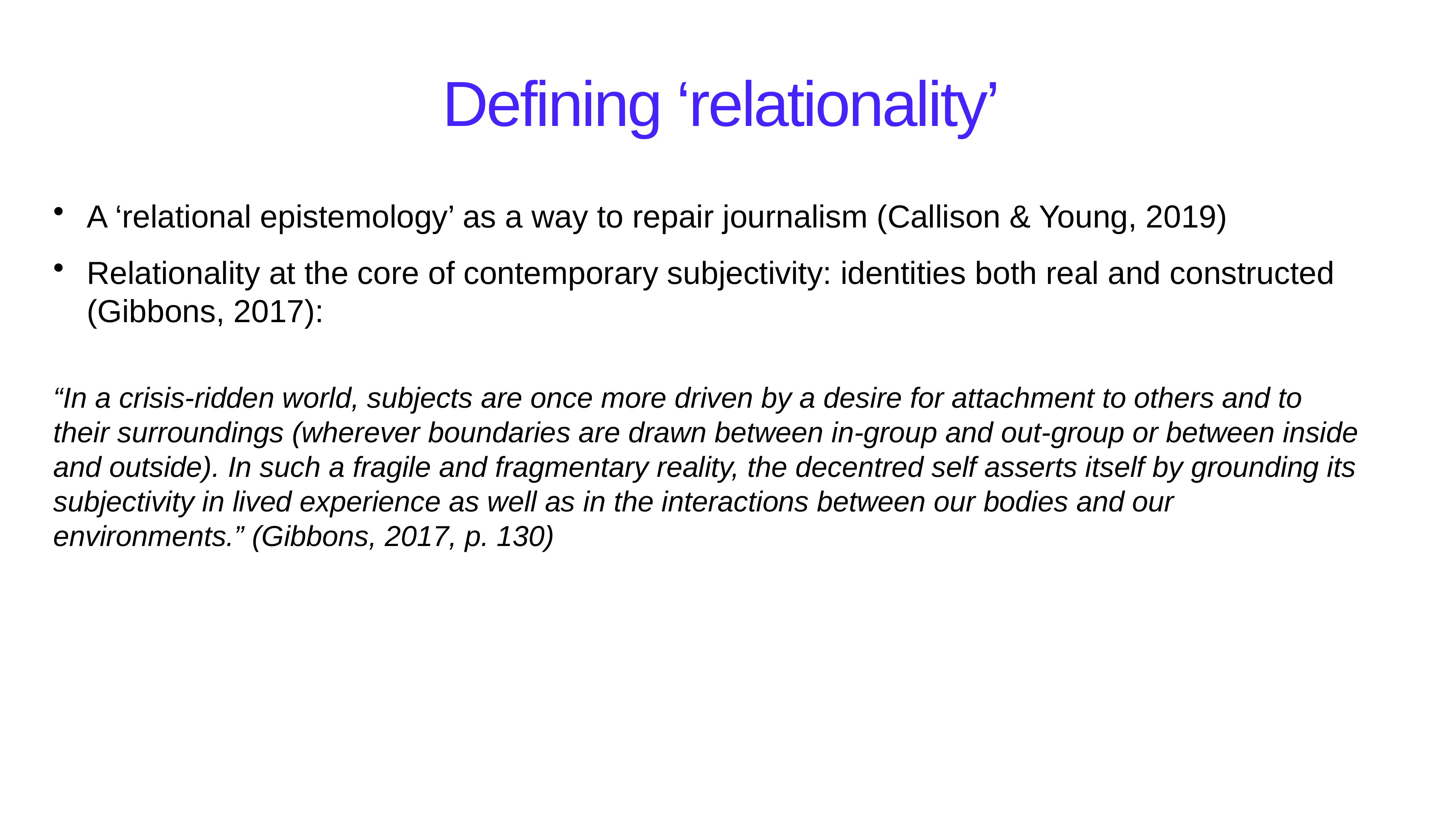

# Defining ‘relationality’
A ‘relational epistemology’ as a way to repair journalism (Callison & Young, 2019)
Relationality at the core of contemporary subjectivity: identities both real and constructed (Gibbons, 2017):

“In a crisis-ridden world, subjects are once more driven by a desire for attachment to others and to their surroundings (wherever boundaries are drawn between in-group and out-group or between inside and outside). In such a fragile and fragmentary reality, the decentred self asserts itself by grounding its subjectivity in lived experience as well as in the interactions between our bodies and our environments.” (Gibbons, 2017, p. 130)